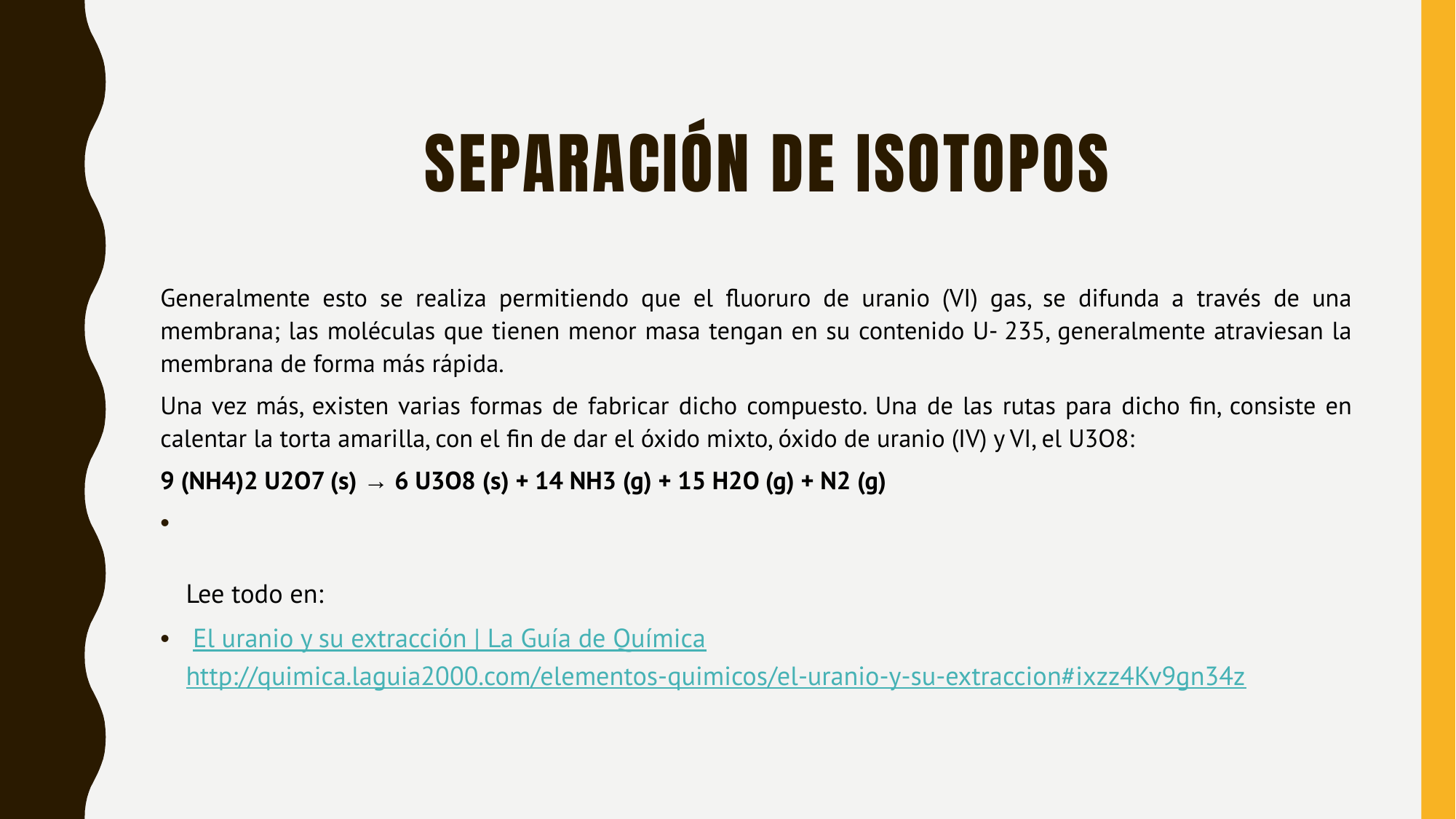

# Separación de isotopos
Generalmente esto se realiza permitiendo que el fluoruro de uranio (VI) gas, se difunda a través de una membrana; las moléculas que tienen menor masa tengan en su contenido U- 235, generalmente atraviesan la membrana de forma más rápida.
Una vez más, existen varias formas de fabricar dicho compuesto. Una de las rutas para dicho fin, consiste en calentar la torta amarilla, con el fin de dar el óxido mixto, óxido de uranio (IV) y VI, el U3O8:
9 (NH4)2 U2O7 (s) → 6 U3O8 (s) + 14 NH3 (g) + 15 H2O (g) + N2 (g)
Lee todo en:
 El uranio y su extracción | La Guía de Química http://quimica.laguia2000.com/elementos-quimicos/el-uranio-y-su-extraccion#ixzz4Kv9gn34z